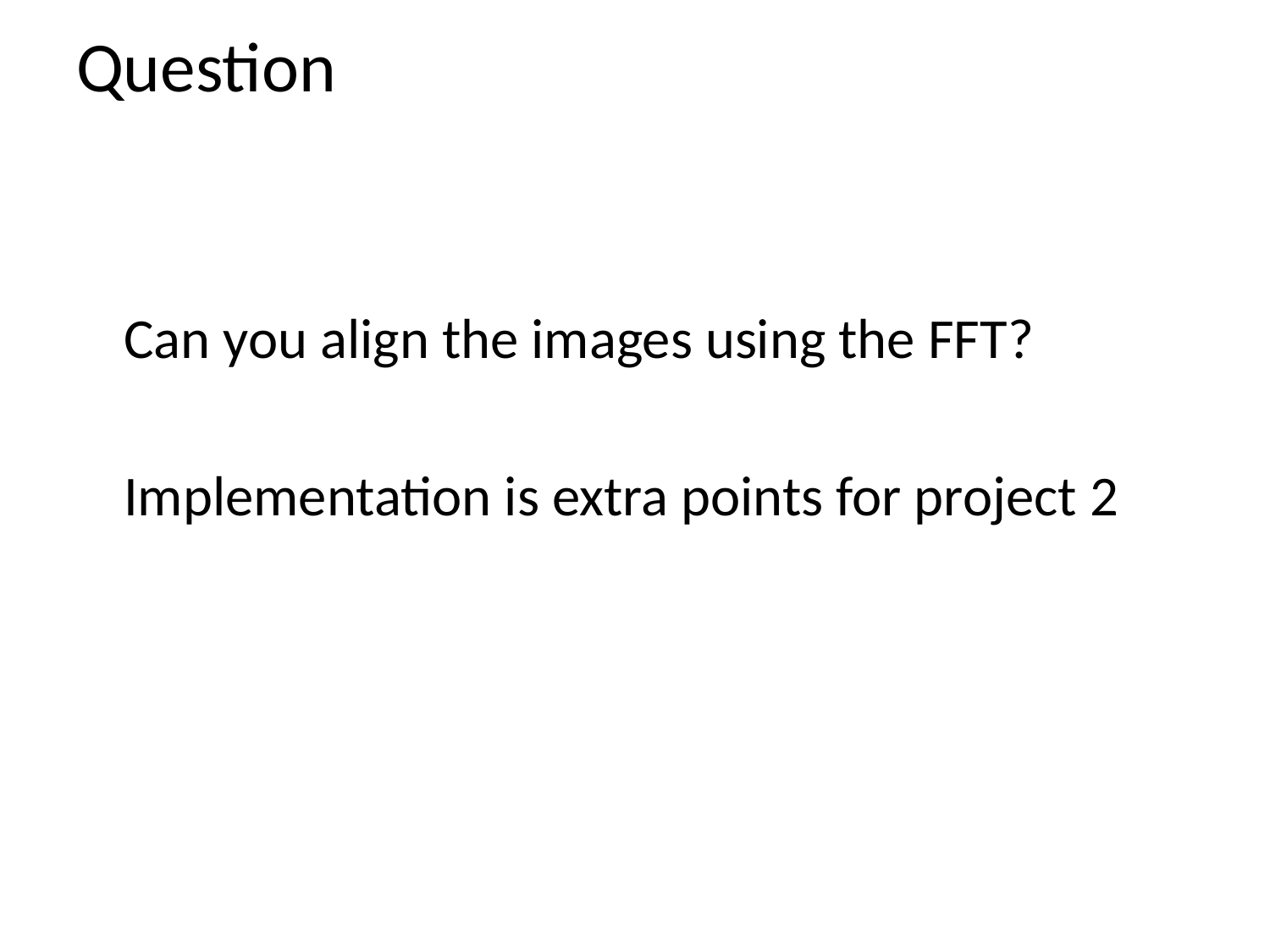

# Question

	Can you align the images using the FFT?

	Implementation is extra points for project 2